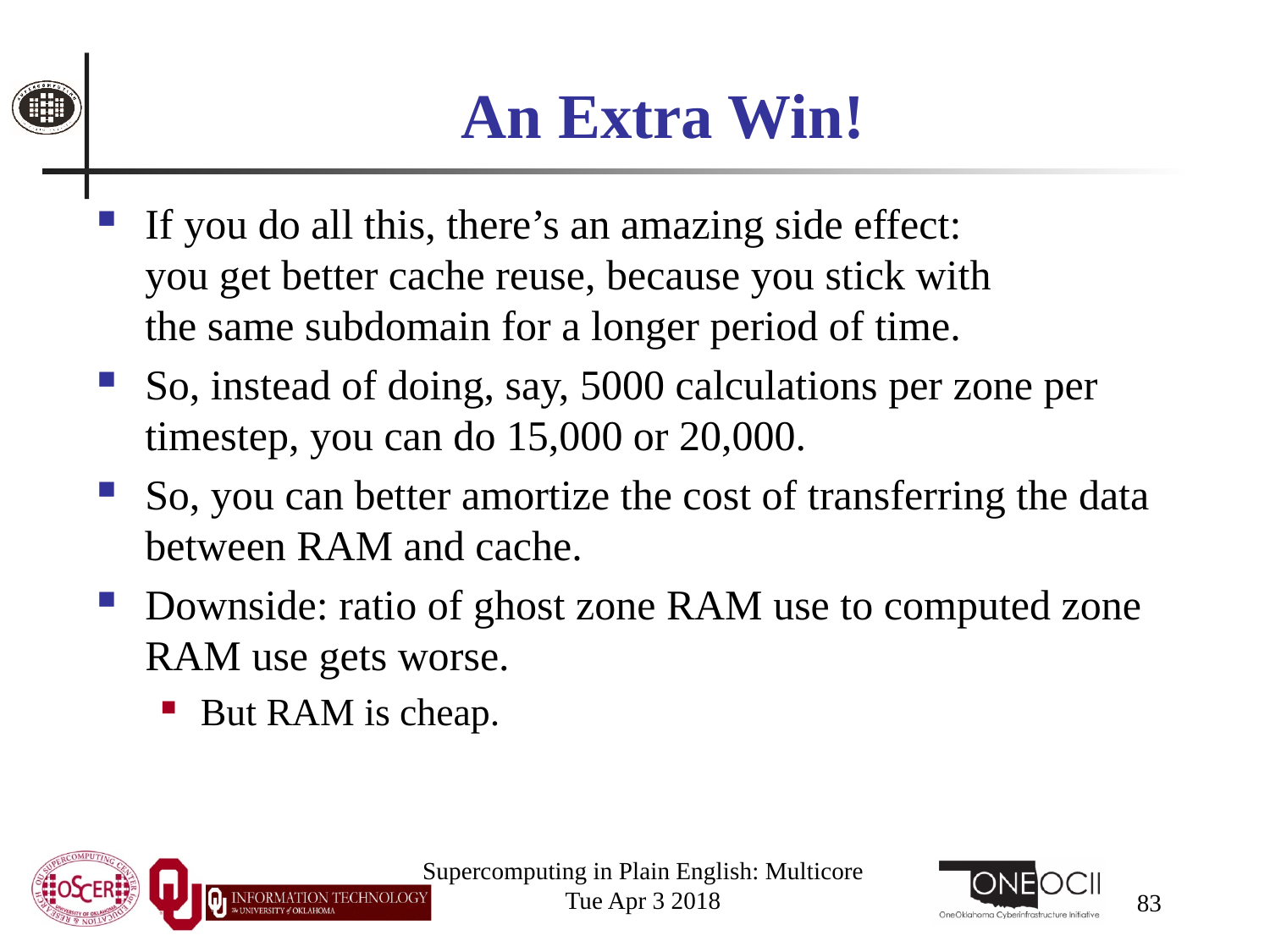

# An Extra Win!
If you do all this, there’s an amazing side effect:              you get better cache reuse, because you stick with             the same subdomain for a longer period of time.
So, instead of doing, say, 5000 calculations per zone per timestep, you can do 15,000 or 20,000.
So, you can better amortize the cost of transferring the data between RAM and cache.
Downside: ratio of ghost zone RAM use to computed zone RAM use gets worse.
But RAM is cheap.
Supercomputing in Plain English: Multicore
Tue Apr 3 2018
83